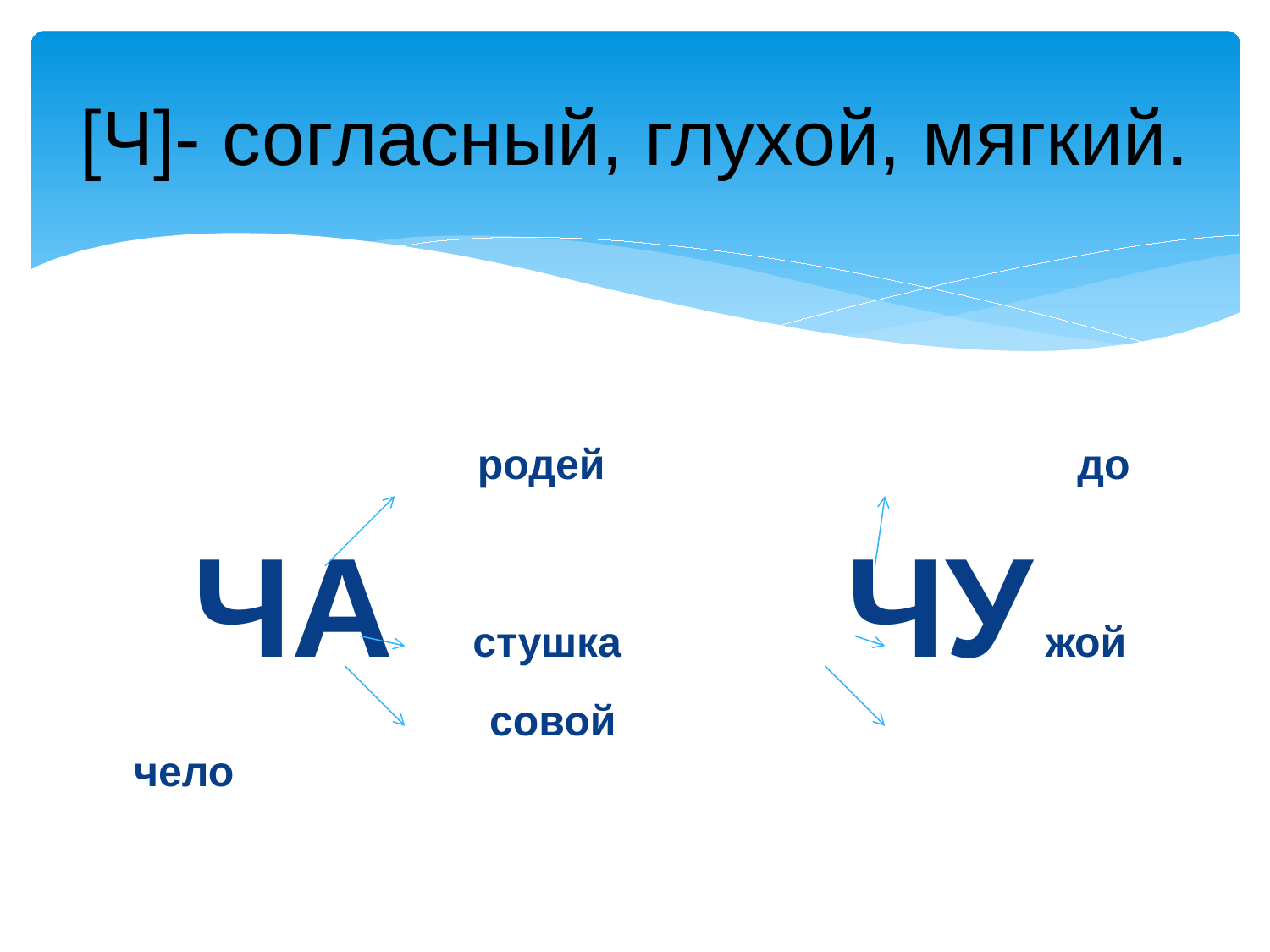

# [Ч]- согласный, глухой, мягкий.

                             родей                                        до
     ЧА  стушка                   ЧУ жой
                              совой                                        чело